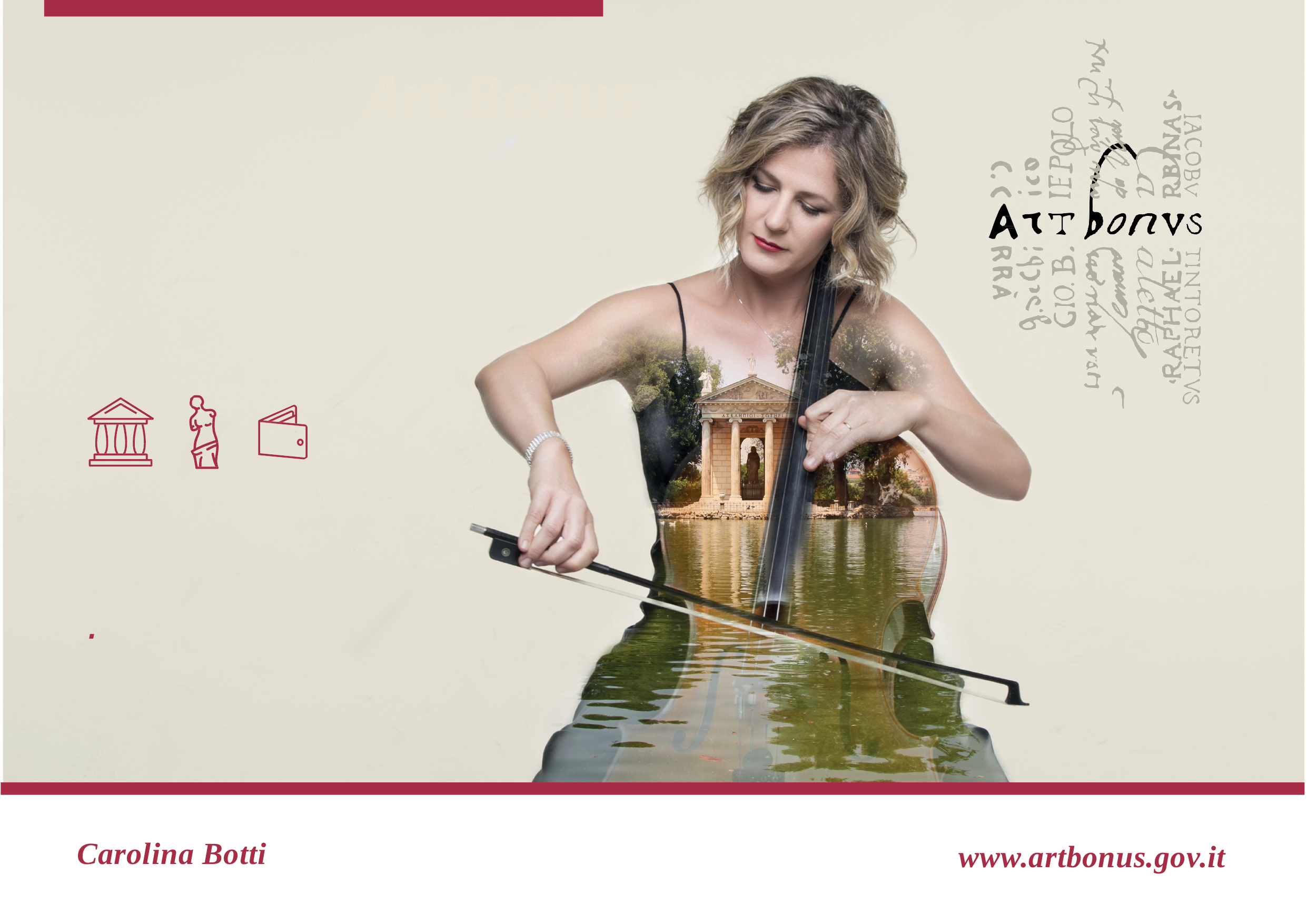

# Art Bonus

.

Carolina Botti
www.artbonus.gov.it